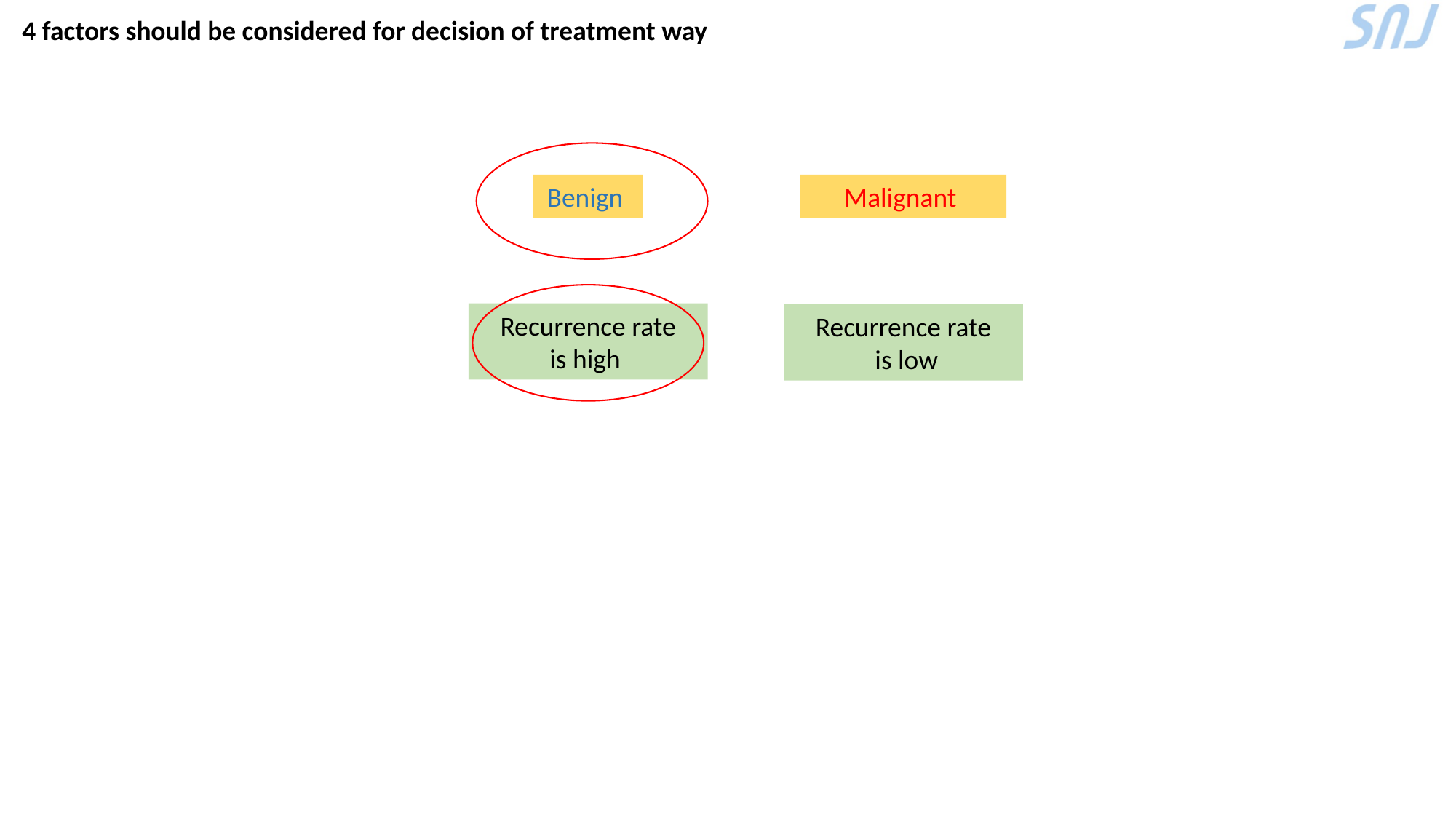

4 factors should be considered for decision of treatment way

Benign
Malignant

Recurrence rate
 is high
Recurrence rate
 is low